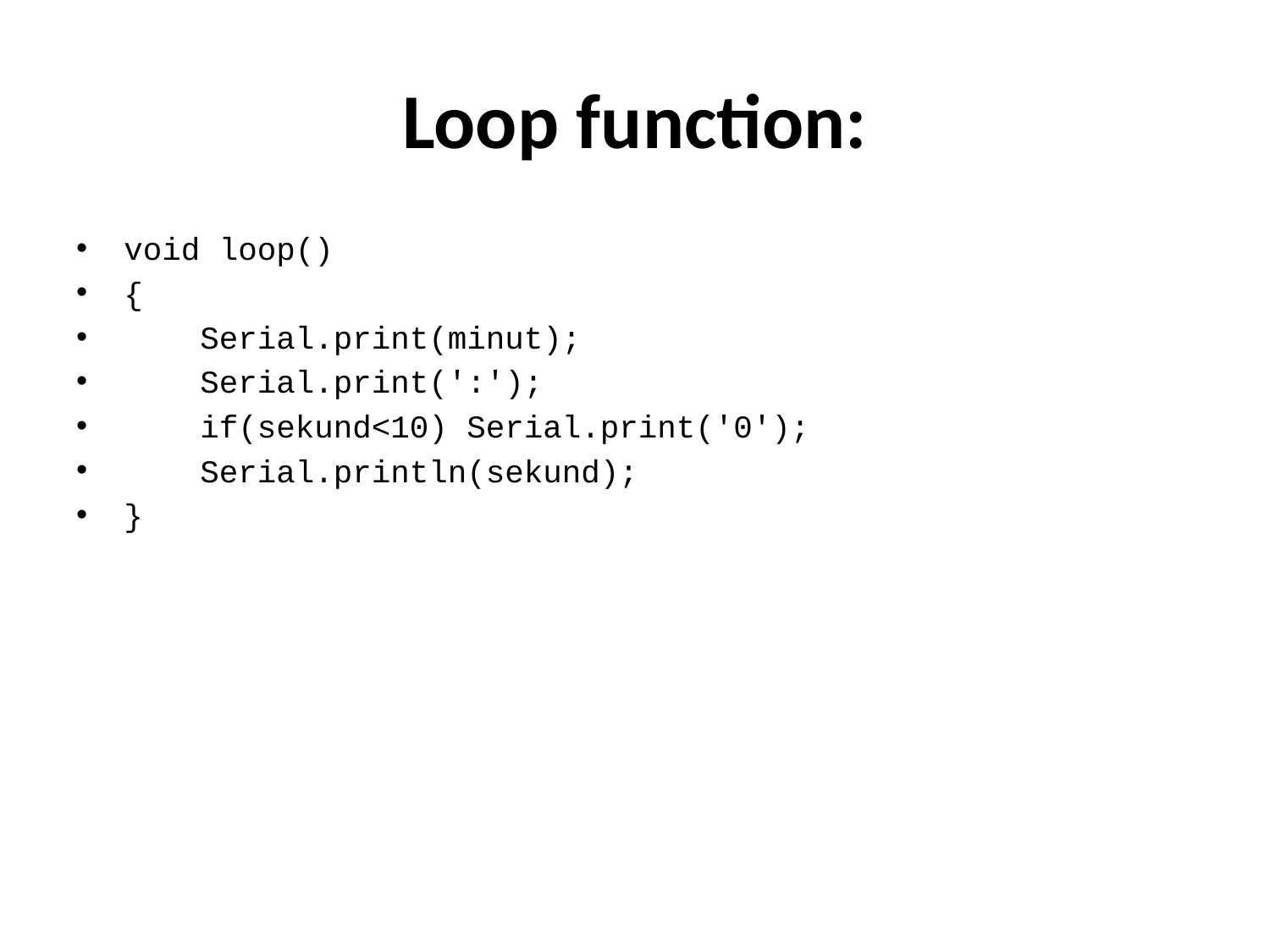

# Loop function:
void loop()
{
    Serial.print(minut);
    Serial.print(':');
    if(sekund<10) Serial.print('0');
    Serial.println(sekund);
}